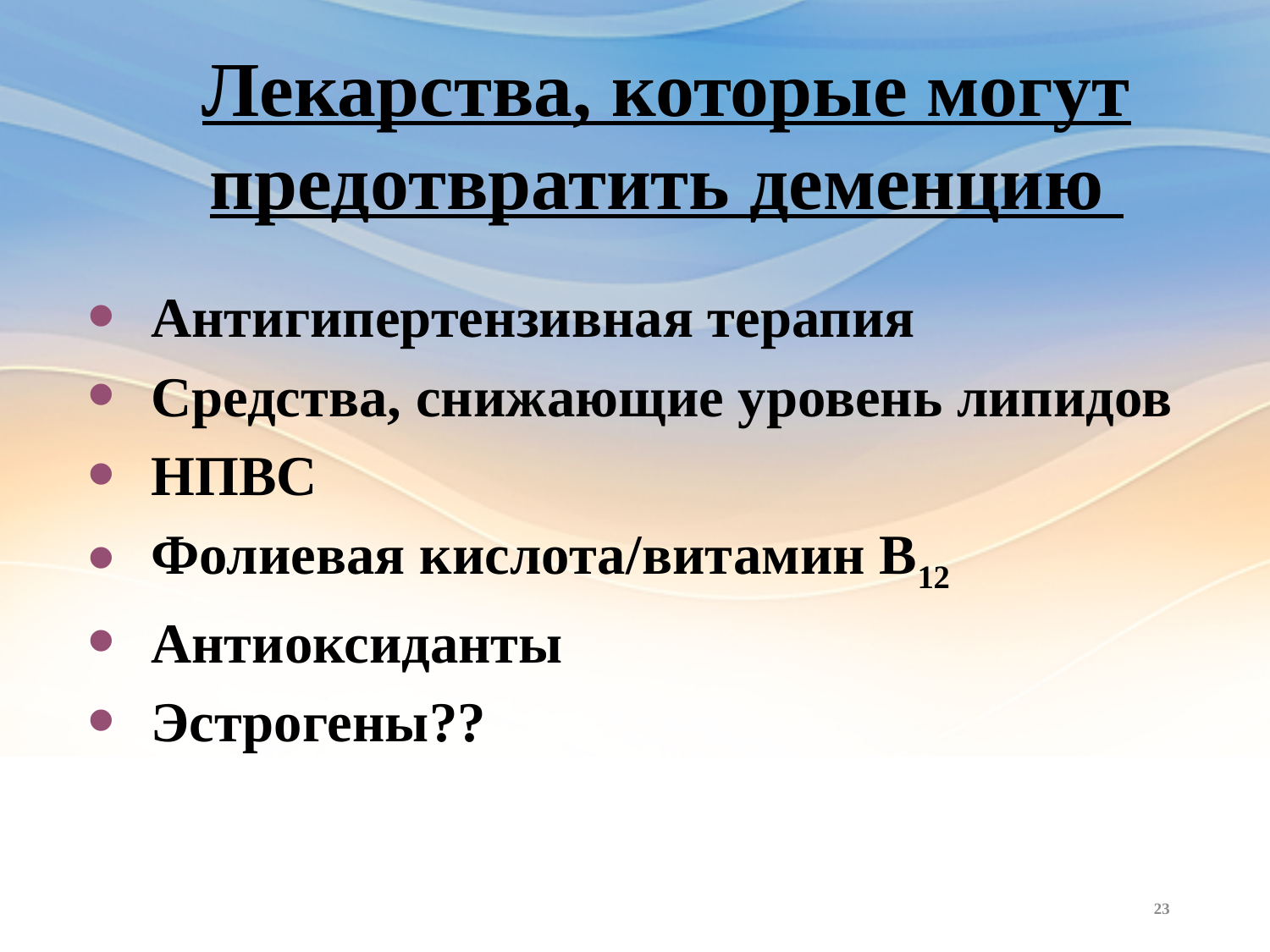

Лекарства, которые могут предотвратить деменцию
Антигипертензивная терапия
Средства, снижающие уровень липидов
НПВС
Фолиевая кислота/витамин B12
Антиоксиданты
Эстрогены??
23